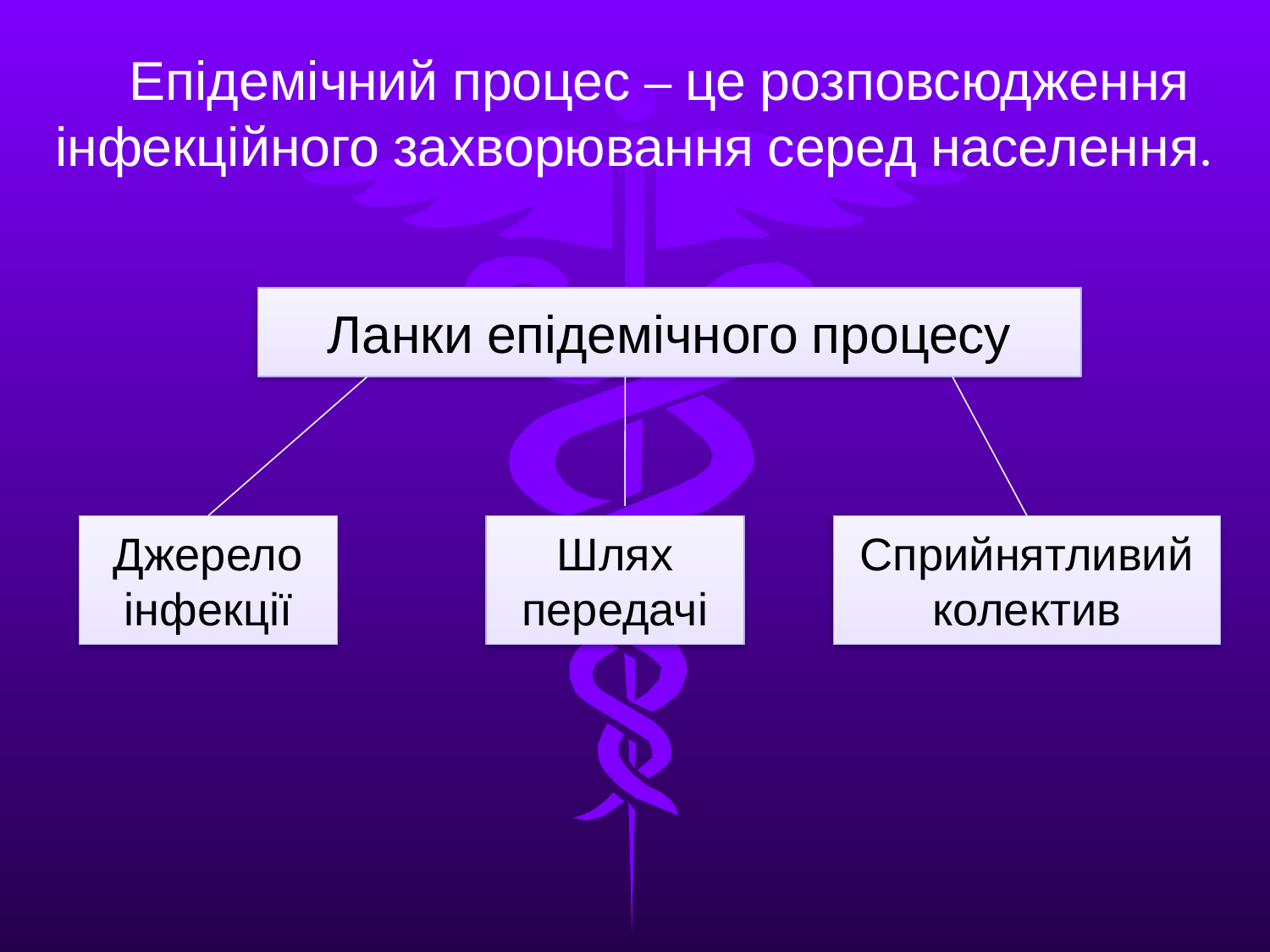

Епідемічний процес – це розповсюдження інфекційного захворювання серед населення.

Ланки епідемічного процесу
Джерело інфекції
Шлях передачі
Сприйнятливий колектив